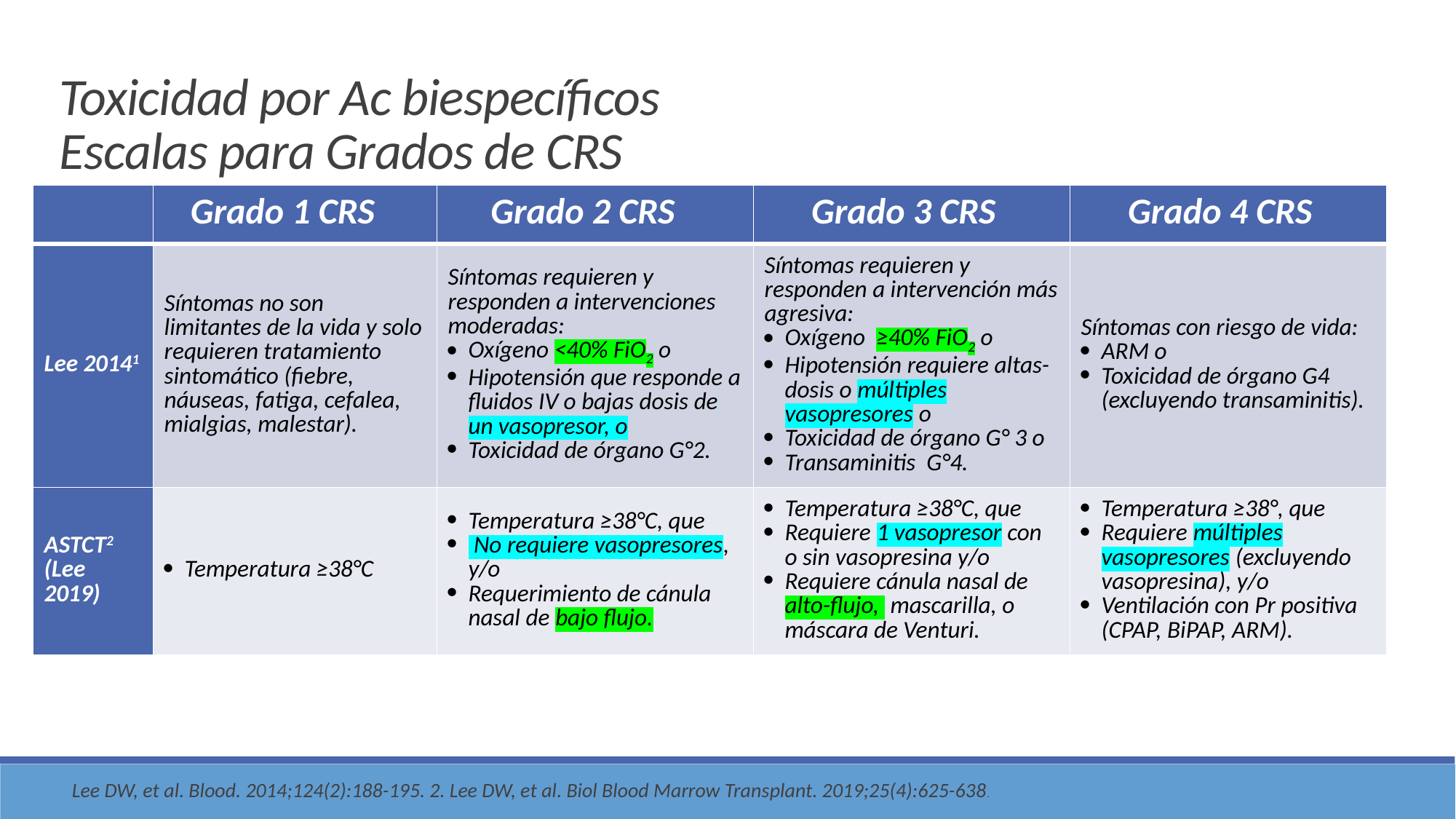

Toxicidad por Ac biespecíficos
Escalas para Grados de CRS
|  | Grado 1 CRS | Grado 2 CRS | Grado 3 CRS | Grado 4 CRS |
| --- | --- | --- | --- | --- |
| Lee 20141 | Síntomas no son limitantes de la vida y solo requieren tratamiento sintomático (fiebre, náuseas, fatiga, cefalea, mialgias, malestar). | Síntomas requieren y responden a intervenciones moderadas: Oxígeno <40% FiO2 o Hipotensión que responde a fluidos IV o bajas dosis de un vasopresor, o Toxicidad de órgano G°2. | Síntomas requieren y responden a intervención más agresiva: Oxígeno ≥40% FiO2 o Hipotensión requiere altas-dosis o múltiples vasopresores o Toxicidad de órgano G° 3 o Transaminitis G°4. | Síntomas con riesgo de vida: ARM o Toxicidad de órgano G4 (excluyendo transaminitis). |
| ASTCT2 (Lee 2019) | Temperatura ≥38°C | Temperatura ≥38°C, que No requiere vasopresores, y/o Requerimiento de cánula nasal de bajo flujo. | Temperatura ≥38°C, que Requiere 1 vasopresor con o sin vasopresina y/o Requiere cánula nasal de alto-flujo, mascarilla, o máscara de Venturi. | Temperatura ≥38°, que Requiere múltiples vasopresores (excluyendo vasopresina), y/o Ventilación con Pr positiva (CPAP, BiPAP, ARM). |

Lee DW, et al. Blood. 2014;124(2):188-195. 2. Lee DW, et al. Biol Blood Marrow Transplant. 2019;25(4):625-638.